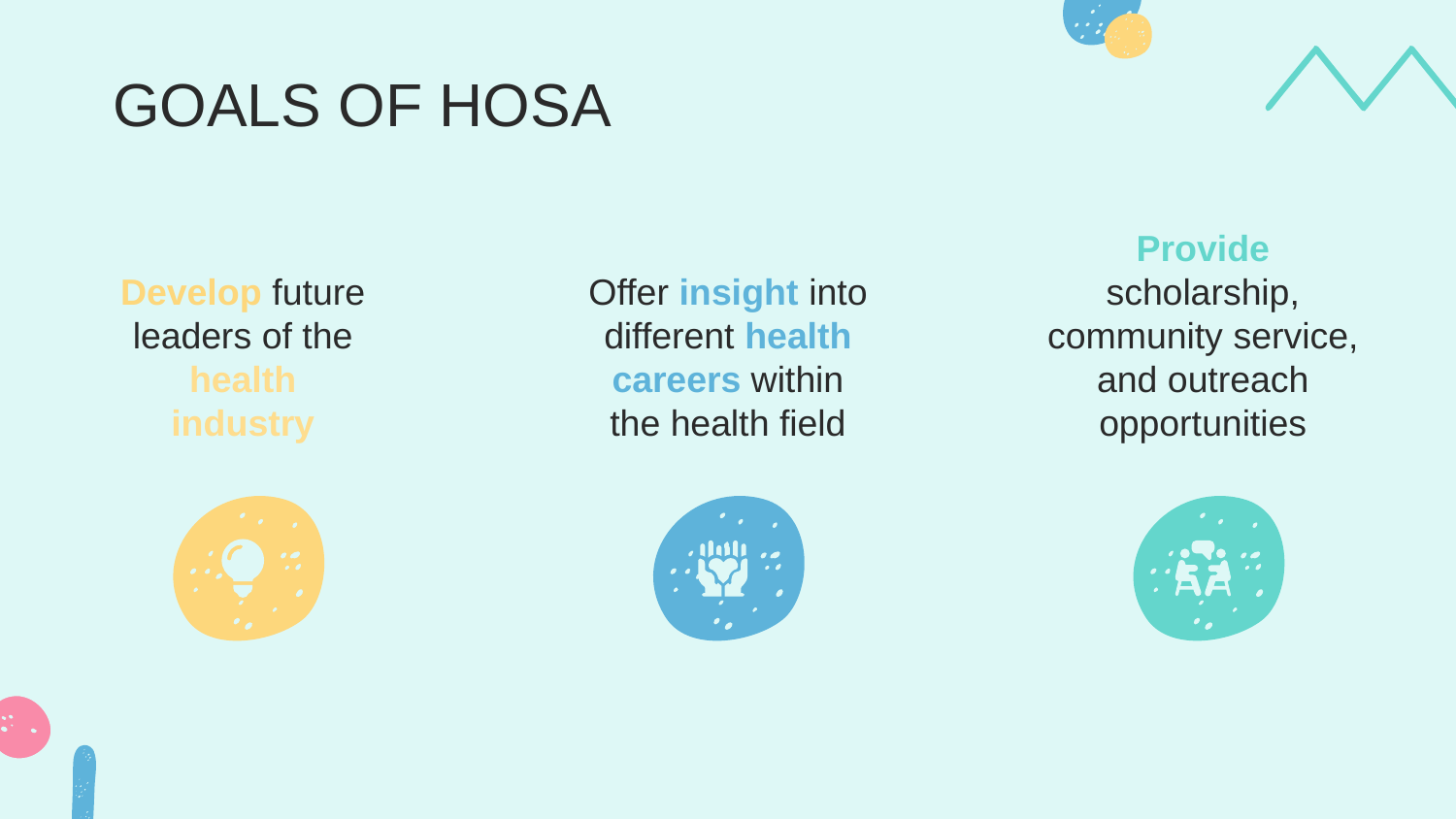

# GOALS OF HOSA
Develop future leaders of the health industry
Offer insight into different health careers within the health field
Provide scholarship, community service, and outreach opportunities